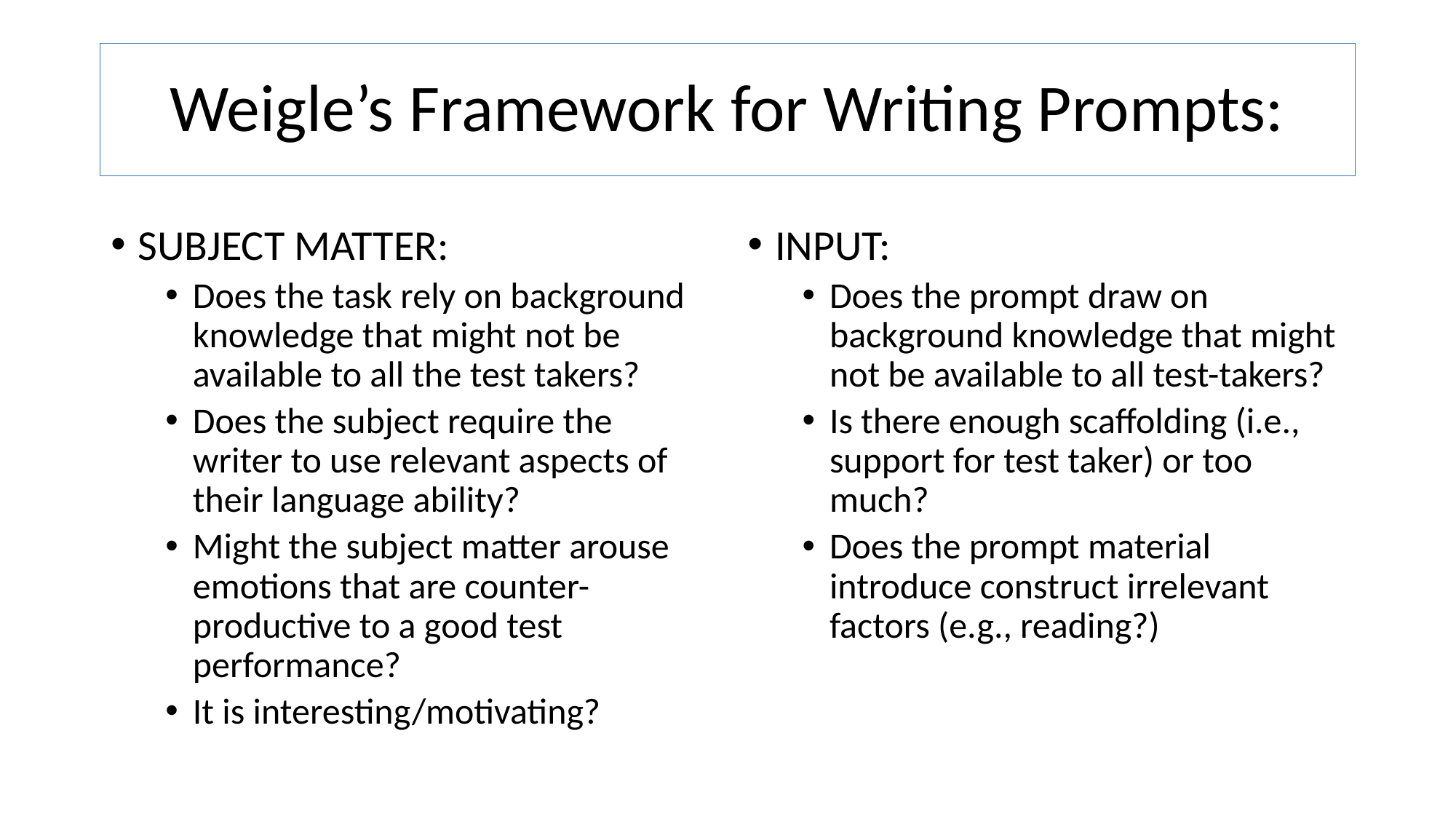

# Weigle’s Framework for Writing Prompts:
SUBJECT MATTER:
Does the task rely on background knowledge that might not be available to all the test takers?
Does the subject require the writer to use relevant aspects of their language ability?
Might the subject matter arouse emotions that are counter-productive to a good test performance?
It is interesting/motivating?

INPUT:
Does the prompt draw on background knowledge that might not be available to all test-takers?
Is there enough scaffolding (i.e., support for test taker) or too much?
Does the prompt material introduce construct irrelevant factors (e.g., reading?)